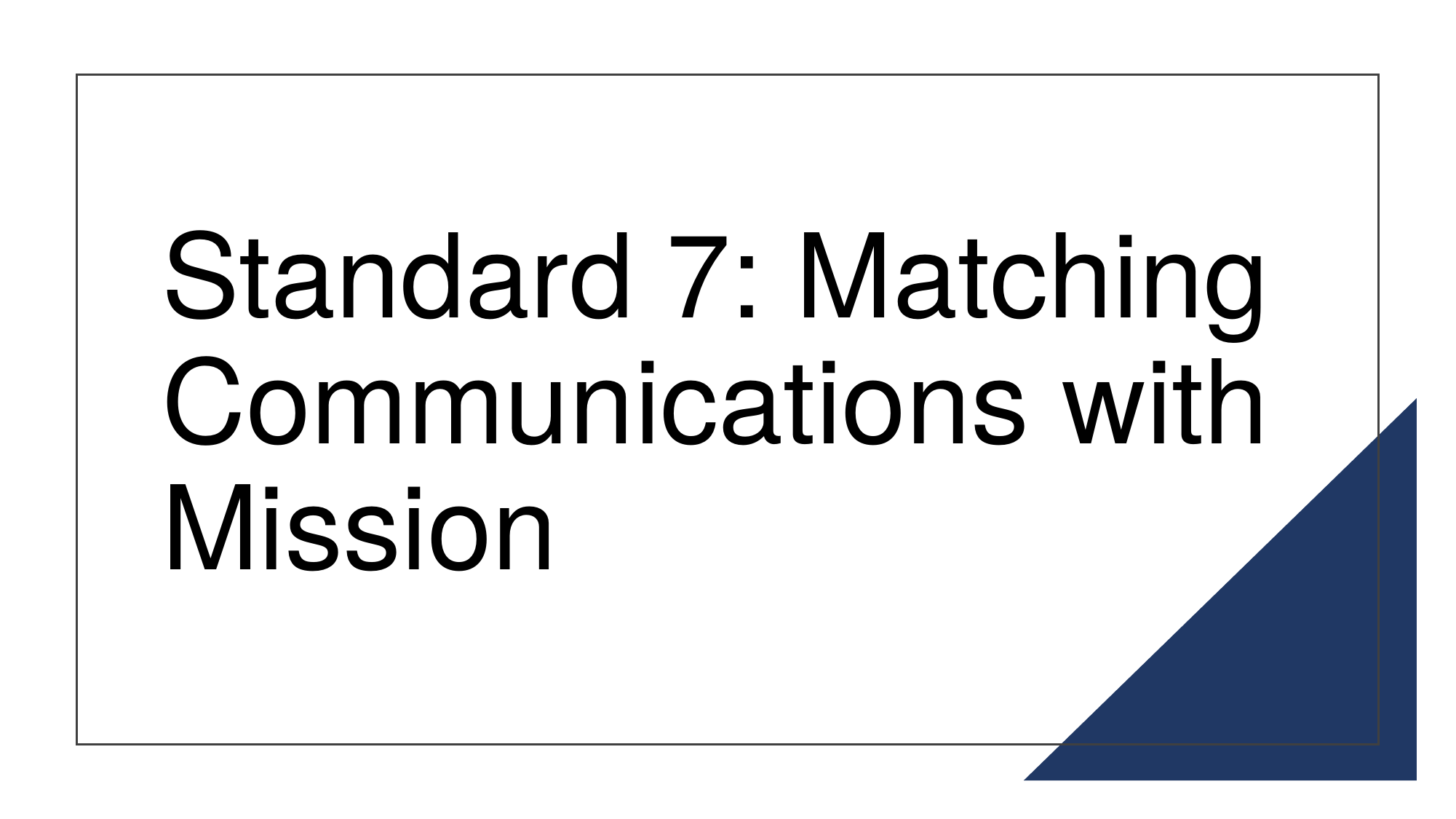

# Standard 7: Matching Communications with Mission